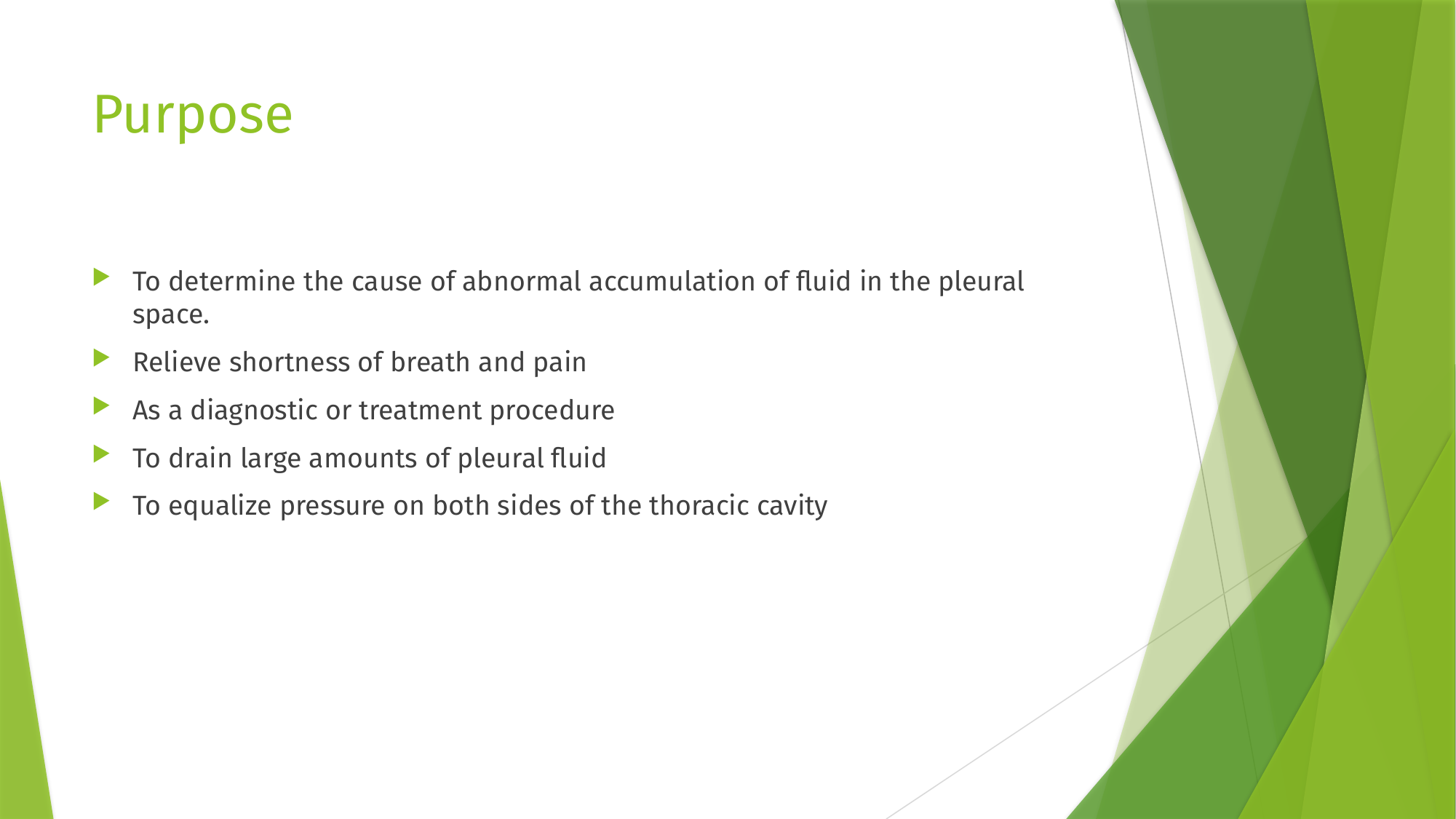

# Purpose
To determine the cause of abnormal accumulation of fluid in the pleural space.
Relieve shortness of breath and pain
As a diagnostic or treatment procedure
To drain large amounts of pleural fluid
To equalize pressure on both sides of the thoracic cavity